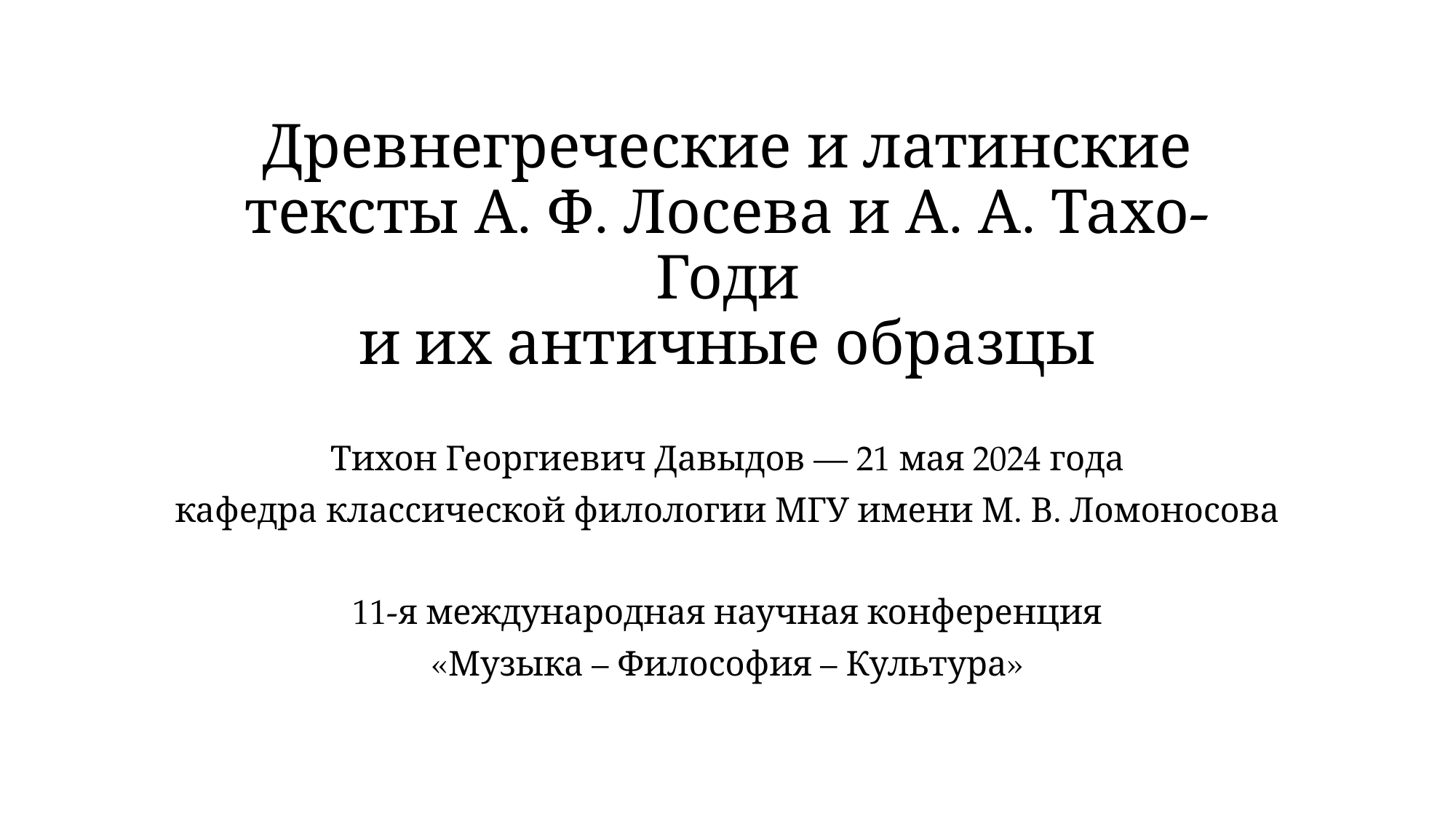

# Древнегреческие и латинские тексты А. Ф. Лосева и А. А. Тахо-Годи и их античные образцы
Тихон Георгиевич Давыдов — 21 мая 2024 года
кафедра классической филологии МГУ имени М. В. Ломоносова

11-я международная научная конференция
«Музыка – Философия – Культура»